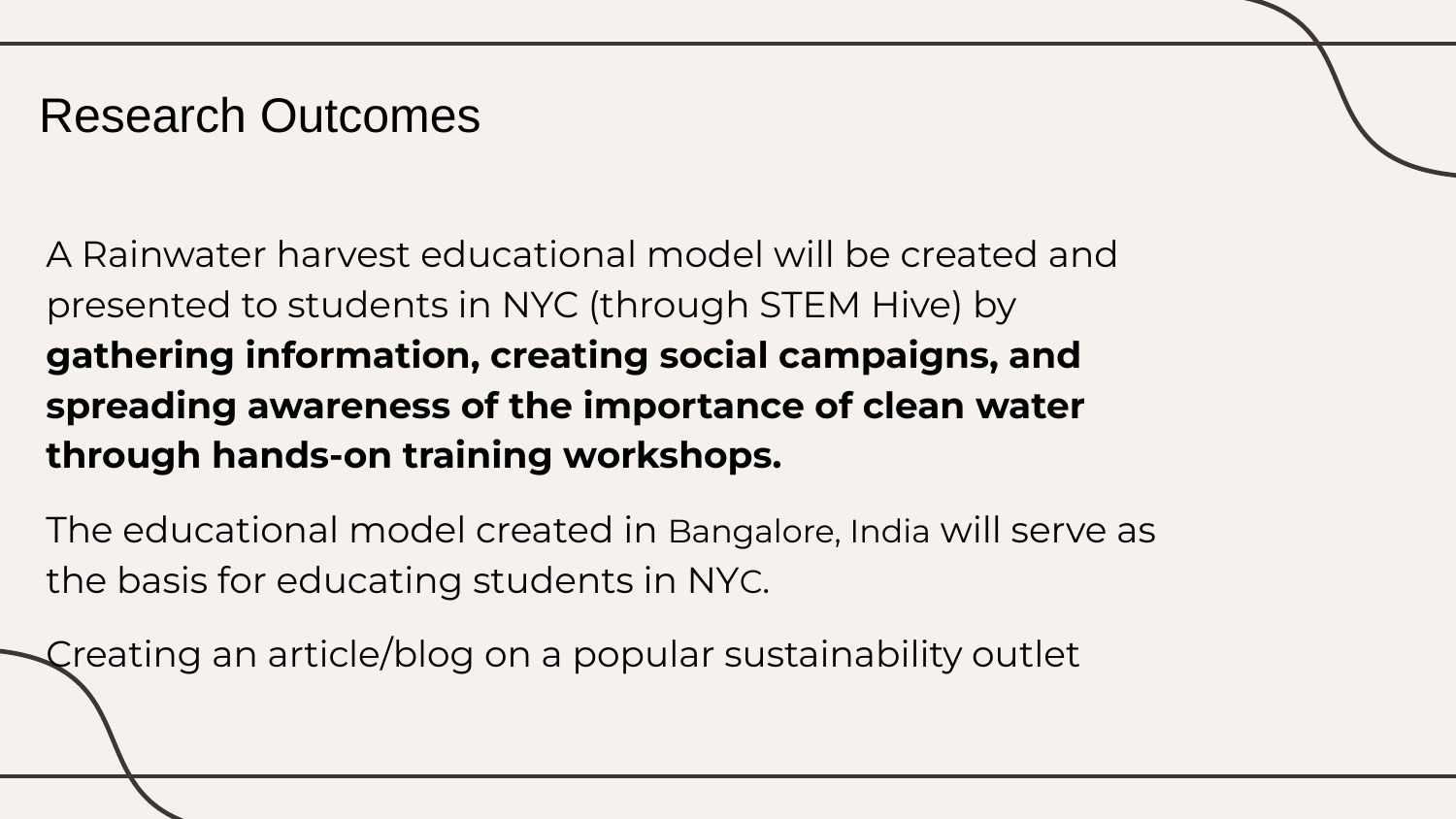

Research Outcomes

A Rainwater harvest educational model will be created and presented to students in NYC (through STEM Hive) by gathering information, creating social campaigns, and spreading awareness of the importance of clean water through hands-on training workshops.
The educational model created in Bangalore, India will serve as the basis for educating students in NYC.
Creating an article/blog on a popular sustainability outlet